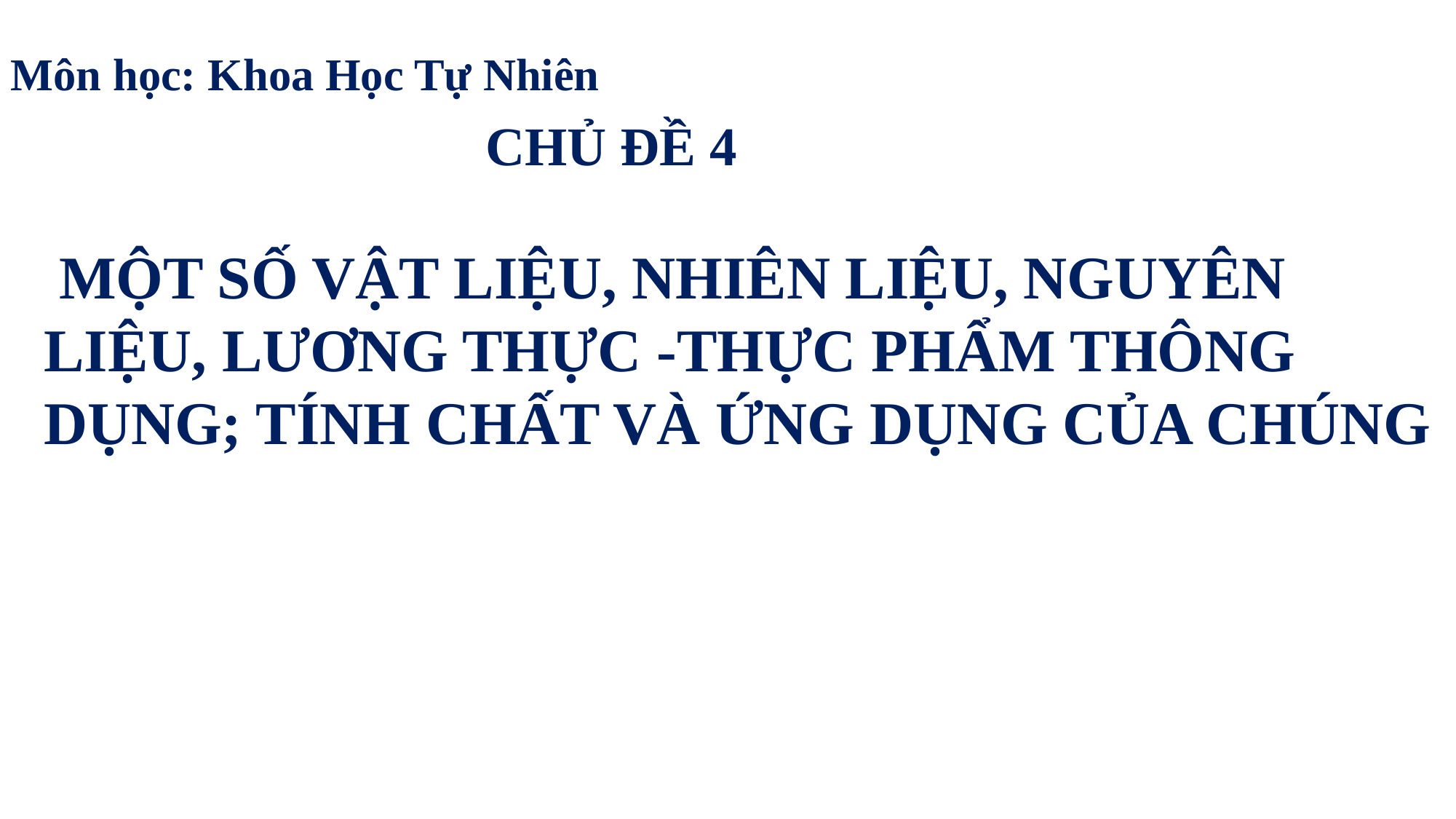

Môn học: Khoa Học Tự Nhiên
CHỦ ĐỀ 4
 MỘT SỐ VẬT LIỆU, NHIÊN LIỆU, NGUYÊN LIỆU, LƯƠNG THỰC -THỰC PHẨM THÔNG DỤNG; TÍNH CHẤT VÀ ỨNG DỤNG CỦA CHÚNG